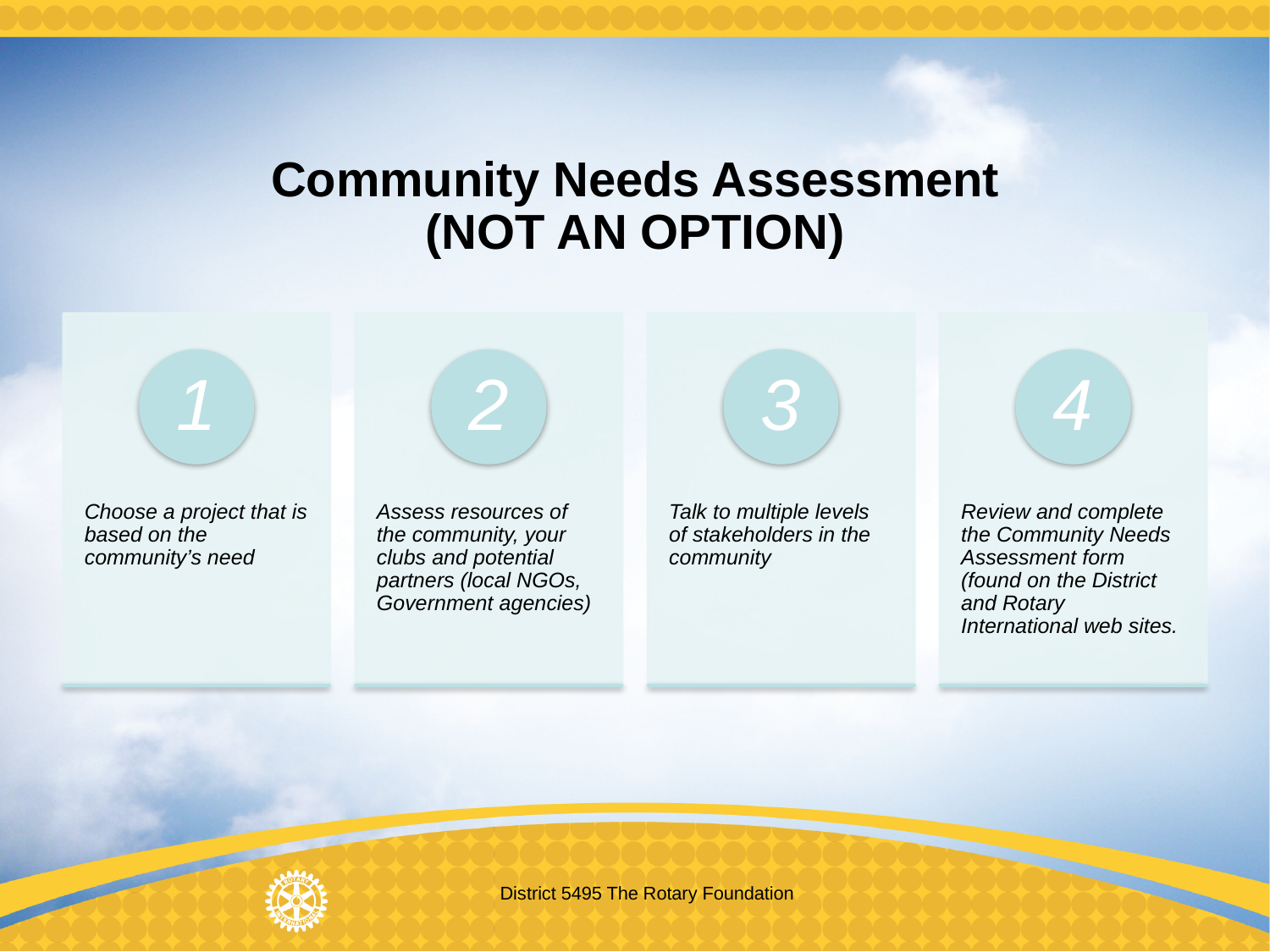

# Community Needs Assessment (NOT AN OPTION)
Choose a project that is based on the community’s need
1
Assess resources of the community, your clubs and potential partners (local NGOs, Government agencies)
2
Talk to multiple levels of stakeholders in the community
3
Review and complete the Community Needs Assessment form (found on the District and Rotary International web sites.
4